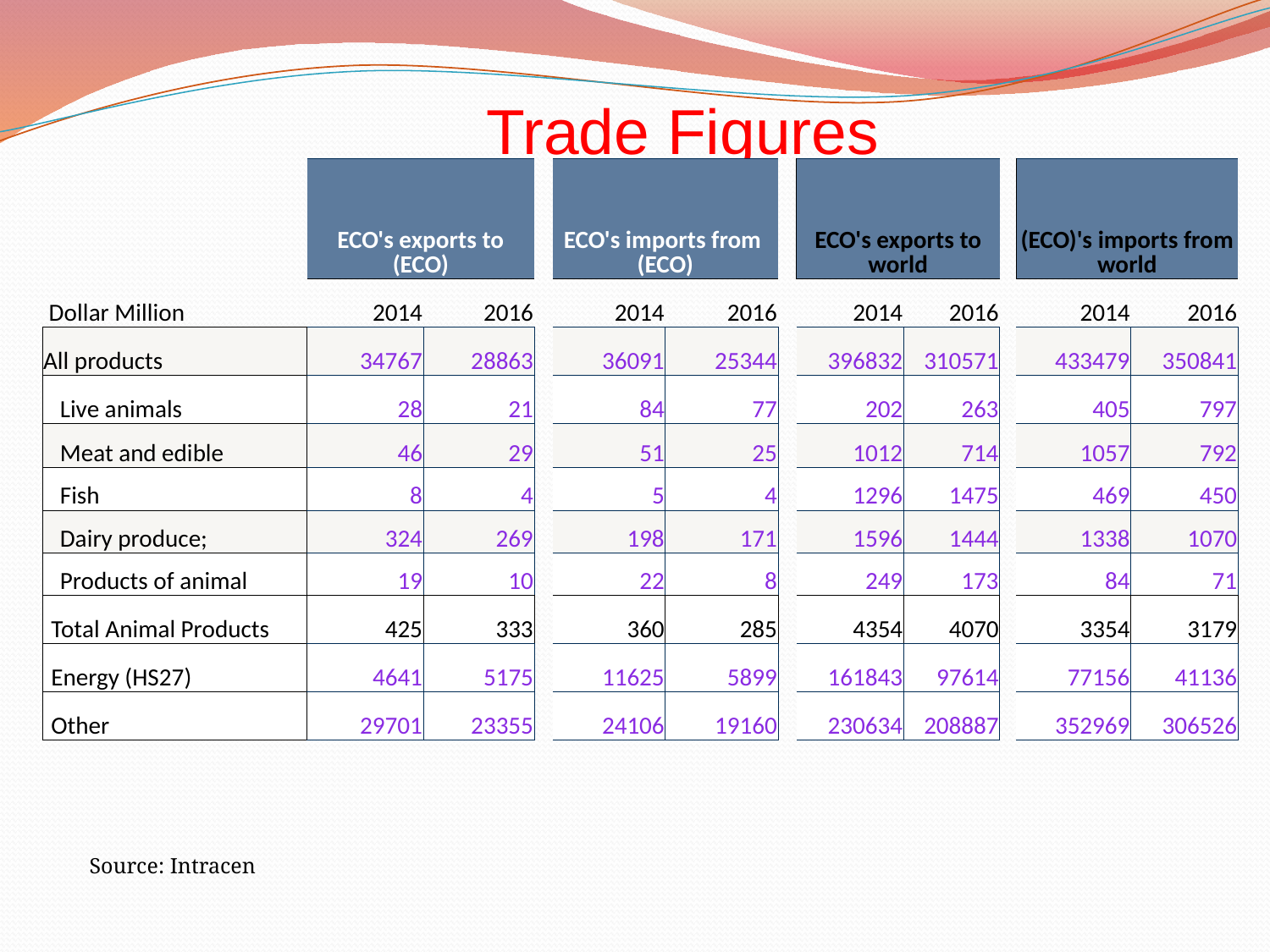

Trade Figures
|  | ECO's exports to (ECO) |  |  | ECO's imports from (ECO) |  |  | ECO's exports to world |  |  | (ECO)'s imports from world |  |
| --- | --- | --- | --- | --- | --- | --- | --- | --- | --- | --- | --- |
| Dollar Million | 2014 | 2016 |  | 2014 | 2016 |  | 2014 | 2016 |  | 2014 | 2016 |
| All products | 34767 | 28863 |  | 36091 | 25344 |  | 396832 | 310571 |  | 433479 | 350841 |
| Live animals | 28 | 21 |  | 84 | 77 |  | 202 | 263 |  | 405 | 797 |
| Meat and edible | 46 | 29 |  | 51 | 25 |  | 1012 | 714 |  | 1057 | 792 |
| Fish | 8 | 4 |  | 5 | 4 |  | 1296 | 1475 |  | 469 | 450 |
| Dairy produce; | 324 | 269 |  | 198 | 171 |  | 1596 | 1444 |  | 1338 | 1070 |
| Products of animal | 19 | 10 |  | 22 | 8 |  | 249 | 173 |  | 84 | 71 |
| Total Animal Products | 425 | 333 |  | 360 | 285 |  | 4354 | 4070 |  | 3354 | 3179 |
| Energy (HS27) | 4641 | 5175 |  | 11625 | 5899 |  | 161843 | 97614 |  | 77156 | 41136 |
| Other | 29701 | 23355 |  | 24106 | 19160 |  | 230634 | 208887 |  | 352969 | 306526 |
Source: Intracen